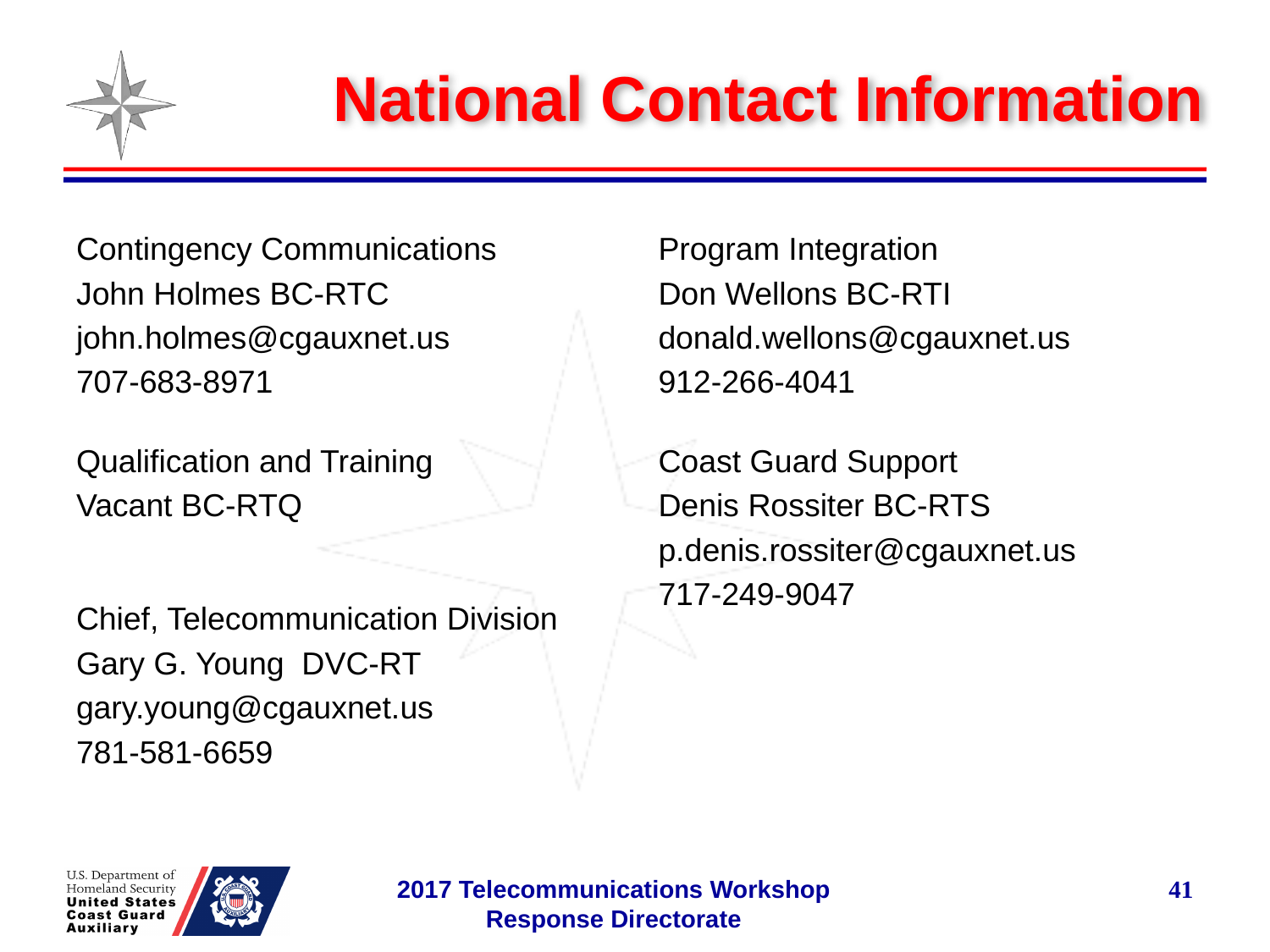

# National Contact Information
Contingency Communications
John Holmes BC-RTC
john.holmes@cgauxnet.us
707-683-8971

Qualification and Training
Vacant BC-RTQ

Chief, Telecommunication Division
Gary G. Young  DVC-RT
gary.young@cgauxnet.us
781-581-6659

Program Integration
Don Wellons BC-RTI
donald.wellons@cgauxnet.us
912-266-4041

Coast Guard Support
Denis Rossiter BC-RTS
p.denis.rossiter@cgauxnet.us
717-249-9047
41
2017 Telecommunications Workshop Response Directorate